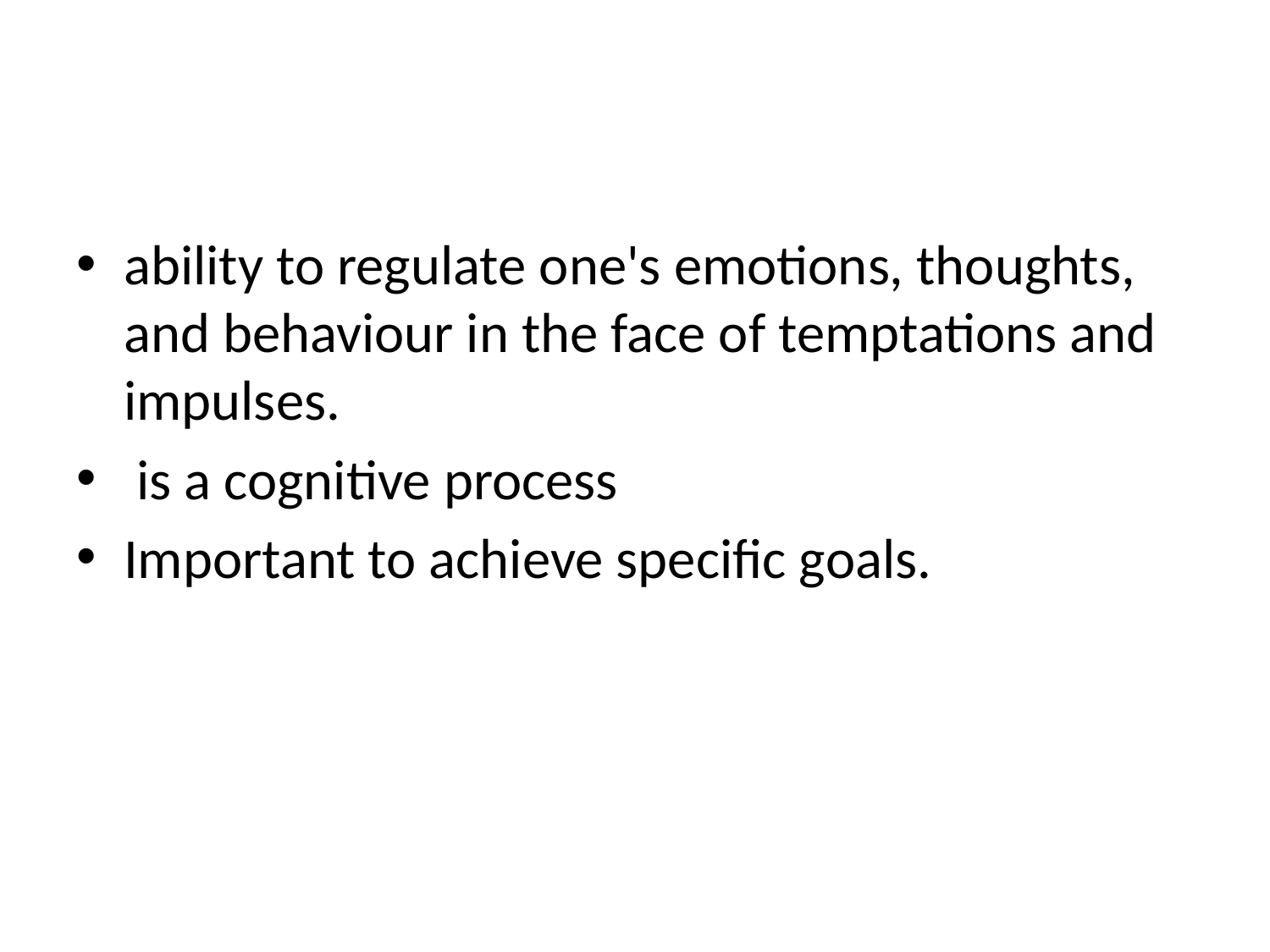

ability to regulate one's emotions, thoughts, and behaviour in the face of temptations and impulses.
 is a cognitive process
Important to achieve specific goals.